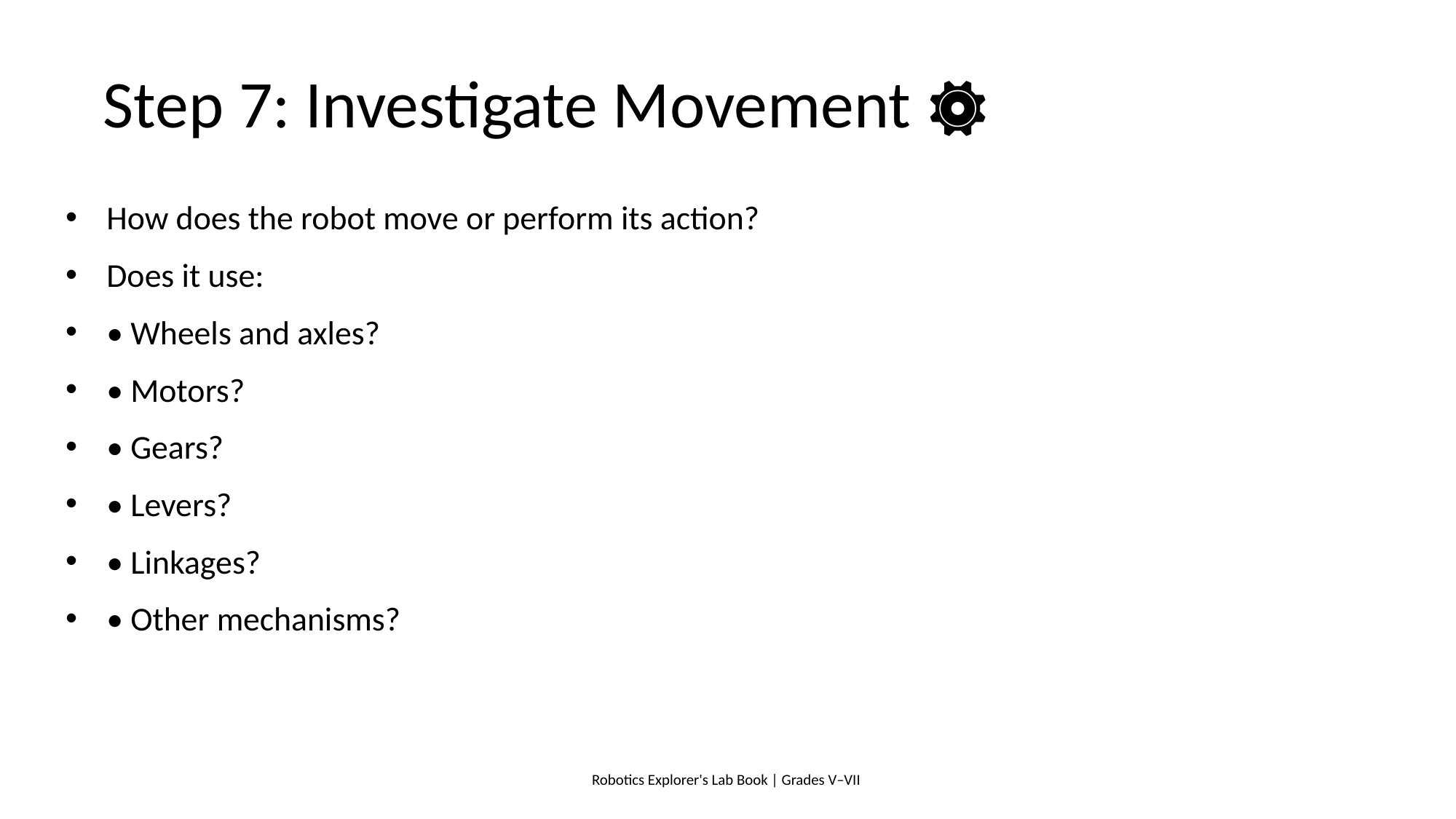

# Step 7: Investigate Movement ⚙️
How does the robot move or perform its action?
Does it use:
• Wheels and axles?
• Motors?
• Gears?
• Levers?
• Linkages?
• Other mechanisms?
Robotics Explorer's Lab Book | Grades V–VII